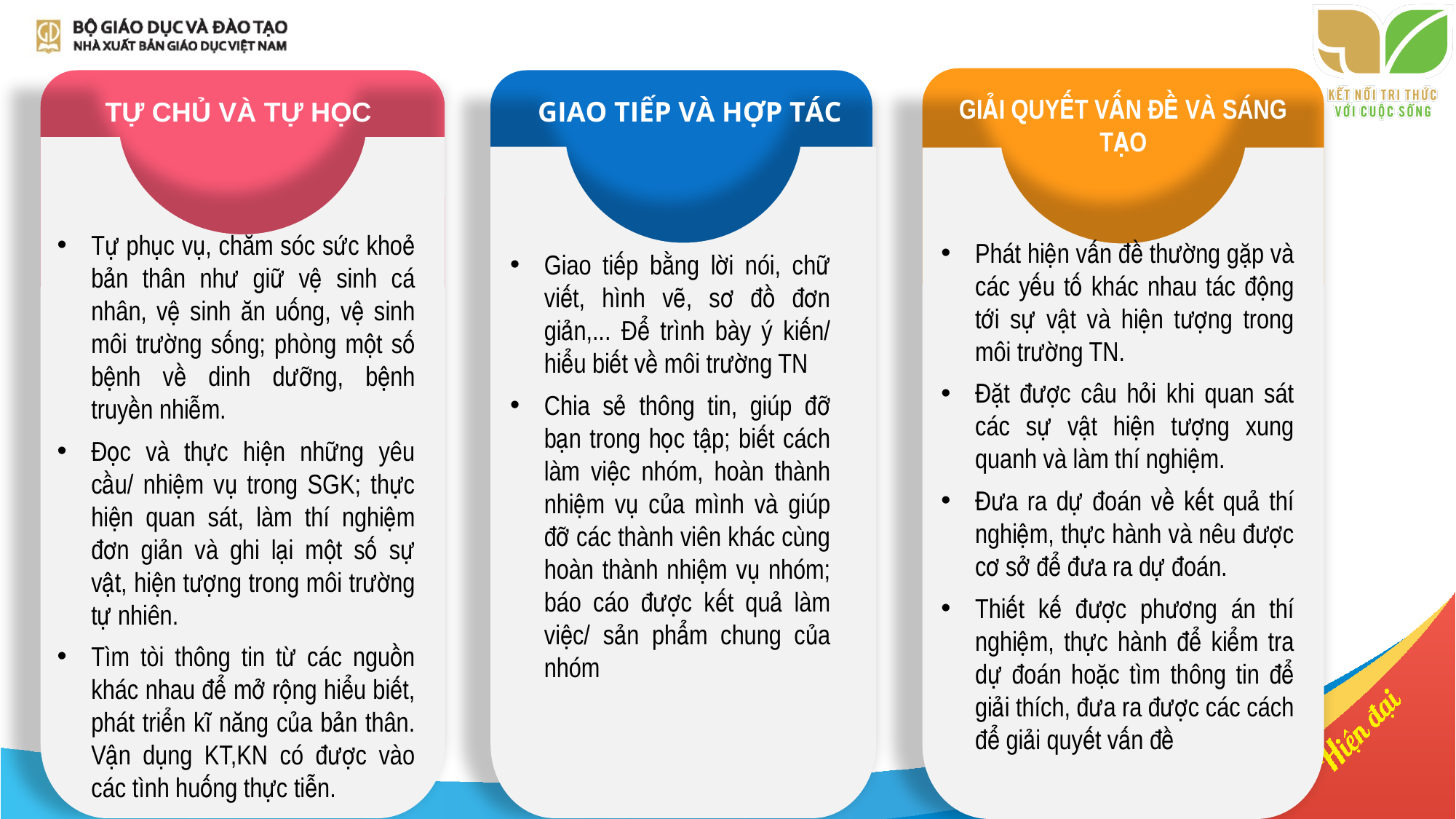

GIẢI QUYẾT VẤN ĐỀ VÀ SÁNG TẠO
GIAO TIẾP VÀ HỢP TÁC
TỰ CHỦ VÀ TỰ HỌC

Tự phục vụ, chăm sóc sức khoẻ bản thân như giữ vệ sinh cá nhân, vệ sinh ăn uống, vệ sinh môi trường sống; phòng một số bệnh về dinh dưỡng, bệnh truyền nhiễm.
Đọc và thực hiện những yêu cầu/ nhiệm vụ trong SGK; thực hiện quan sát, làm thí nghiệm đơn giản và ghi lại một số sự vật, hiện tượng trong môi trường tự nhiên.
Tìm tòi thông tin từ các nguồn khác nhau để mở rộng hiểu biết, phát triển kĩ năng của bản thân. Vận dụng KT,KN có được vào các tình huống thực tiễn.

Phát hiện vấn đề thường gặp và các yếu tố khác nhau tác động tới sự vật và hiện tượng trong môi trường TN.
Đặt được câu hỏi khi quan sát các sự vật hiện tượng xung quanh và làm thí nghiệm.
Đưa ra dự đoán về kết quả thí nghiệm, thực hành và nêu được cơ sở để đưa ra dự đoán.
Thiết kế được phương án thí nghiệm, thực hành để kiểm tra dự đoán hoặc tìm thông tin để giải thích, đưa ra được các cách để giải quyết vấn đề
Giao tiếp bằng lời nói, chữ viết, hình vẽ, sơ đồ đơn giản,... Để trình bày ý kiến/ hiểu biết về môi trường TN
Chia sẻ thông tin, giúp đỡ bạn trong học tập; biết cách làm việc nhóm, hoàn thành nhiệm vụ của mình và giúp đỡ các thành viên khác cùng hoàn thành nhiệm vụ nhóm; báo cáo được kết quả làm việc/ sản phẩm chung của nhóm